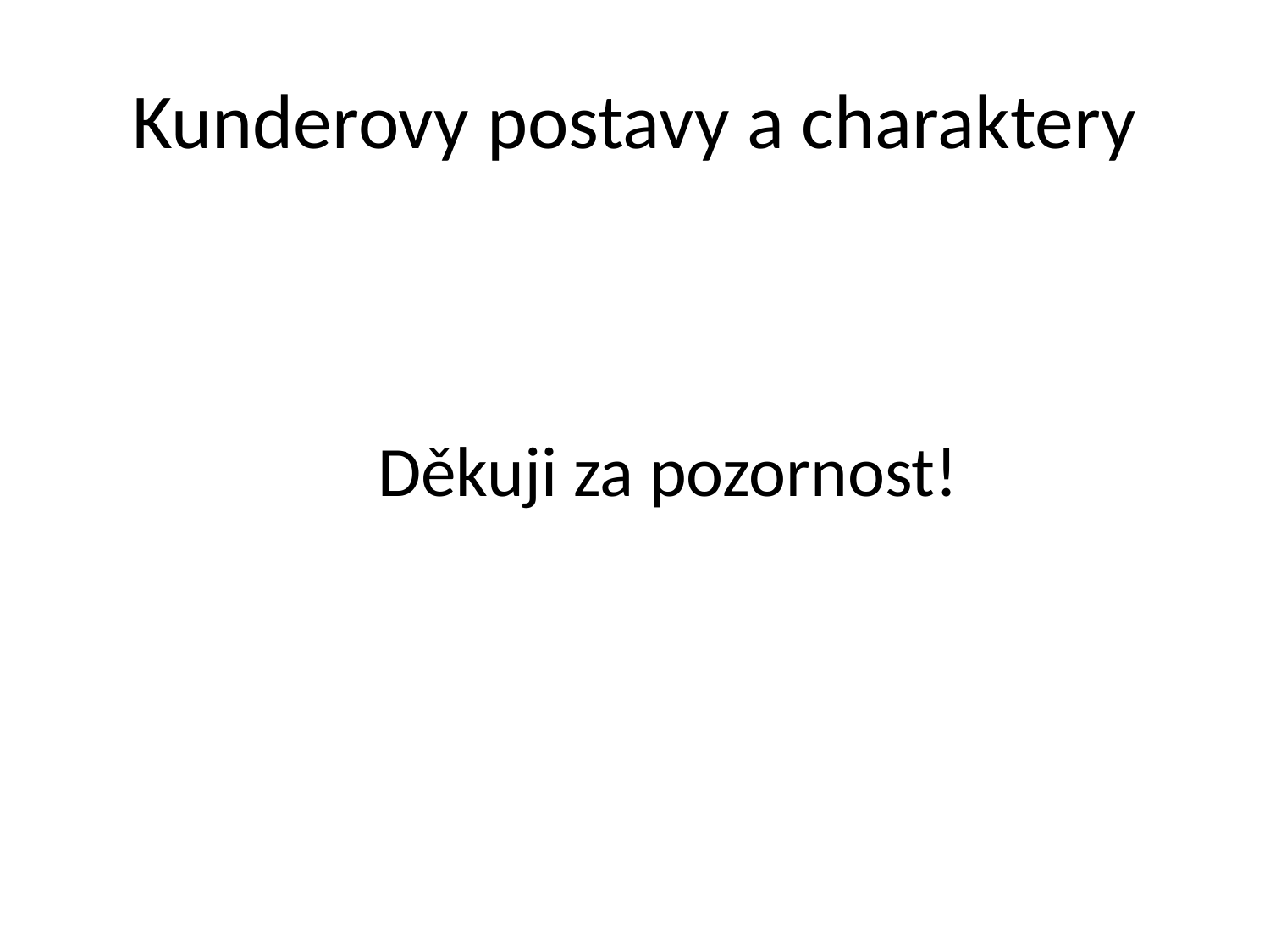

# Kunderovy postavy a charaktery

			Děkuji za pozornost!